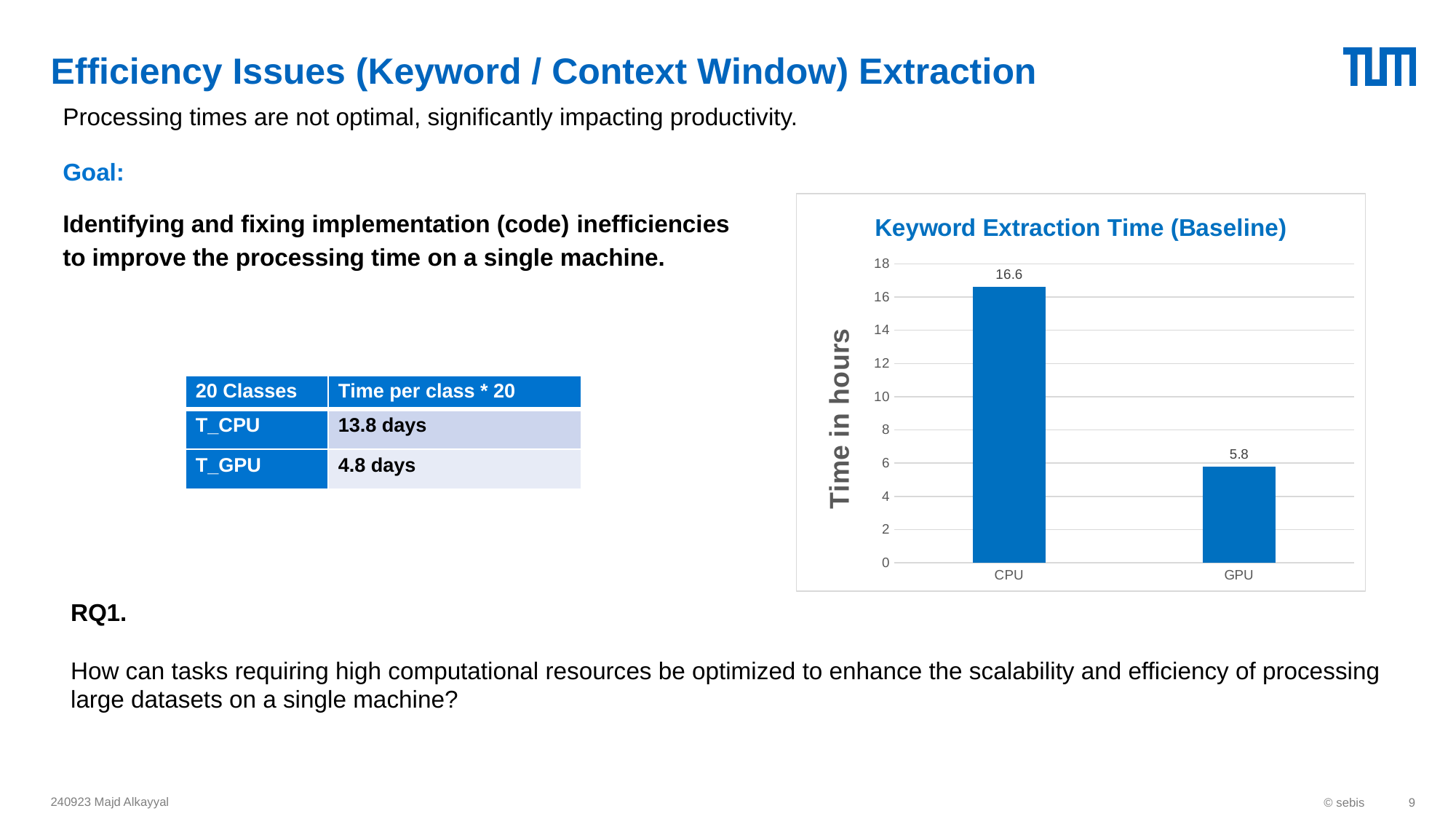

# Efficiency Issues (Keyword / Context Window) Extraction
Processing times are not optimal, significantly impacting productivity.

Goal:
Identifying and fixing implementation (code) inefficiencies to improve the processing time on a single machine.

### Chart: Keyword Extraction Time (Baseline)

| Category |  |
|---|---|
| CPU | 16.6 |
| GPU | 5.8 |
| 20 Classes | Time per class \* 20 |
| --- | --- |
| T\_CPU | 13.8 days |
| T\_GPU | 4.8 days |
RQ1.

How can tasks requiring high computational resources be optimized to enhance the scalability and efficiency of processing large datasets on a single machine?
240923 Majd Alkayyal
© sebis
9